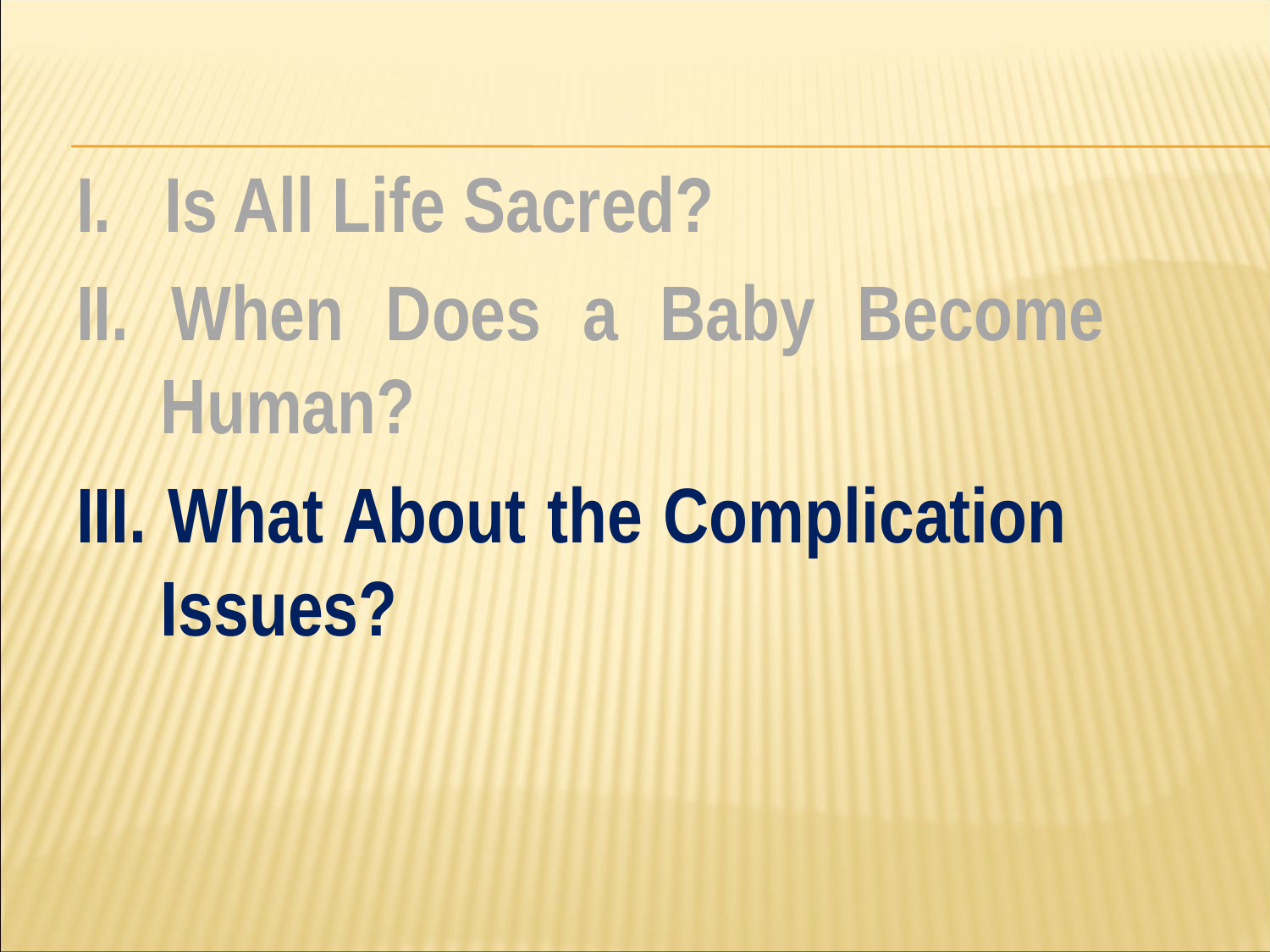

#
I.   Is All Life Sacred?
II. When Does a Baby Become 	Human?
III. What About the Complication 	Issues?